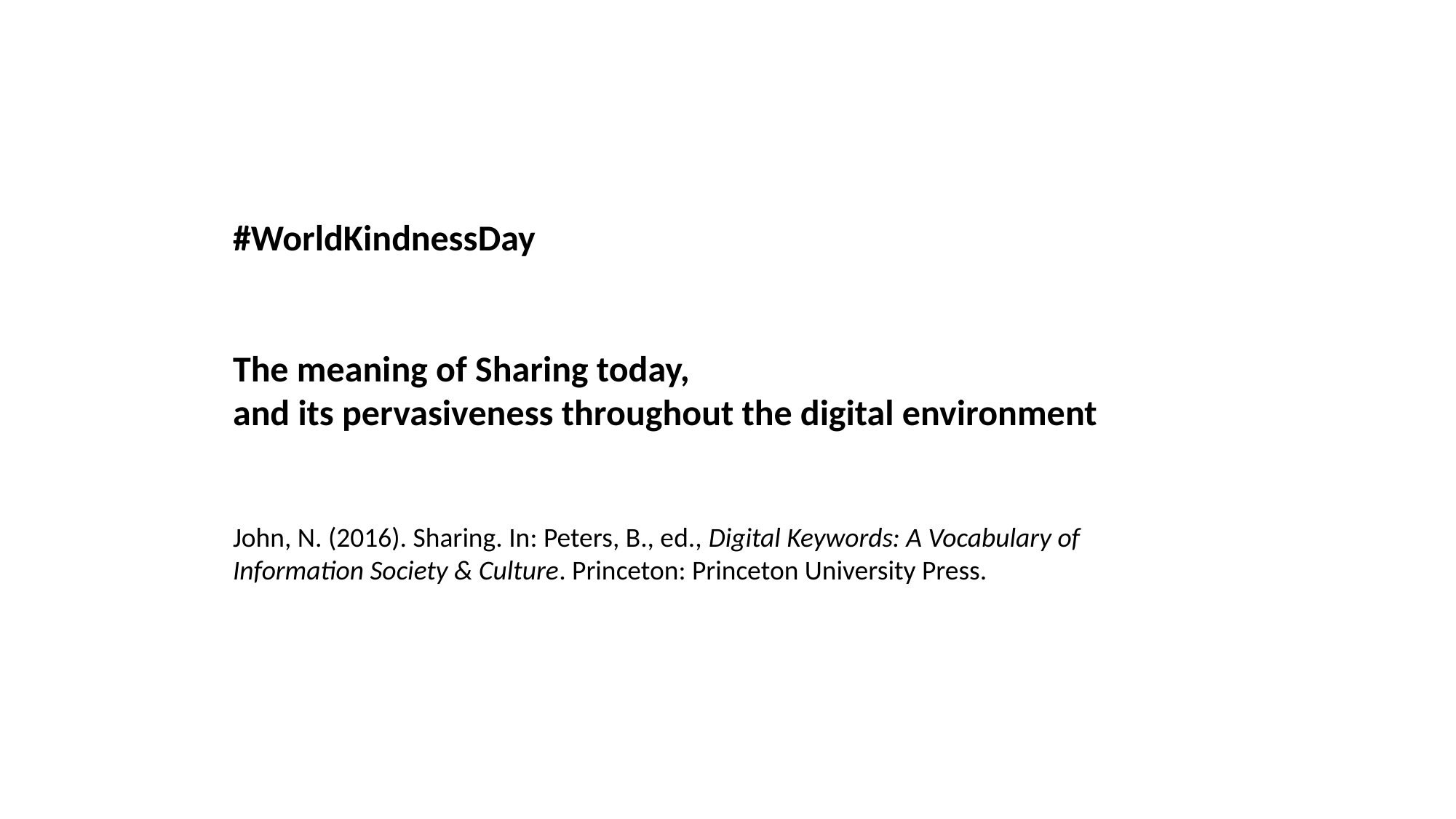

#WorldKindnessDay

The meaning of Sharing today,
and its pervasiveness throughout the digital environment

John, N. (2016). Sharing. In: Peters, B., ed., Digital Keywords: A Vocabulary of Information Society & Culture. Princeton: Princeton University Press.